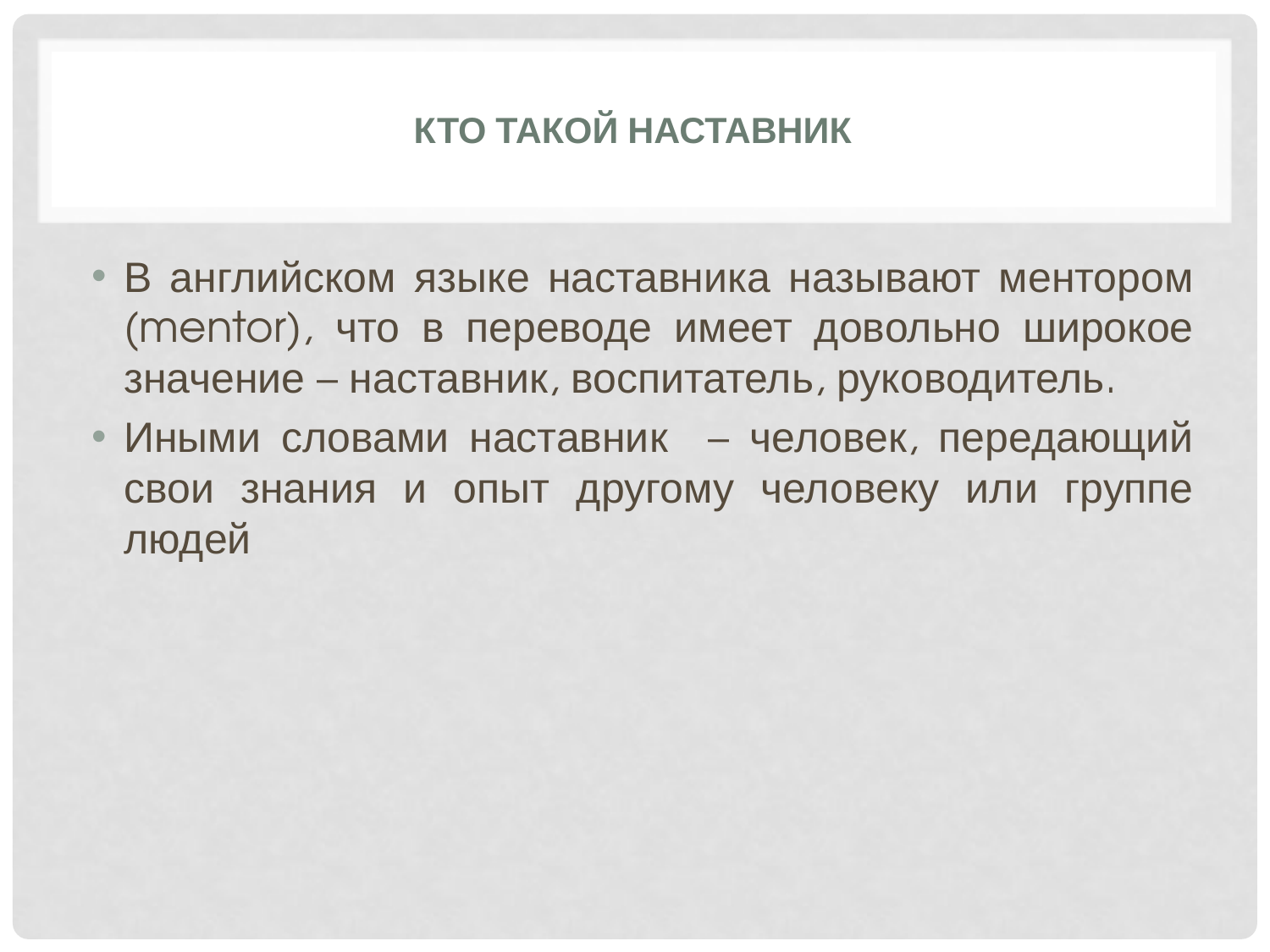

# КТО ТАКОЙ НАСТАВНИК
В английском языке наставника называют ментором (mentor), что в переводе имеет довольно широкое значение – наставник, воспитатель, руководитель.
Иными словами наставник  – человек, передающий свои знания и опыт другому человеку или группе людей